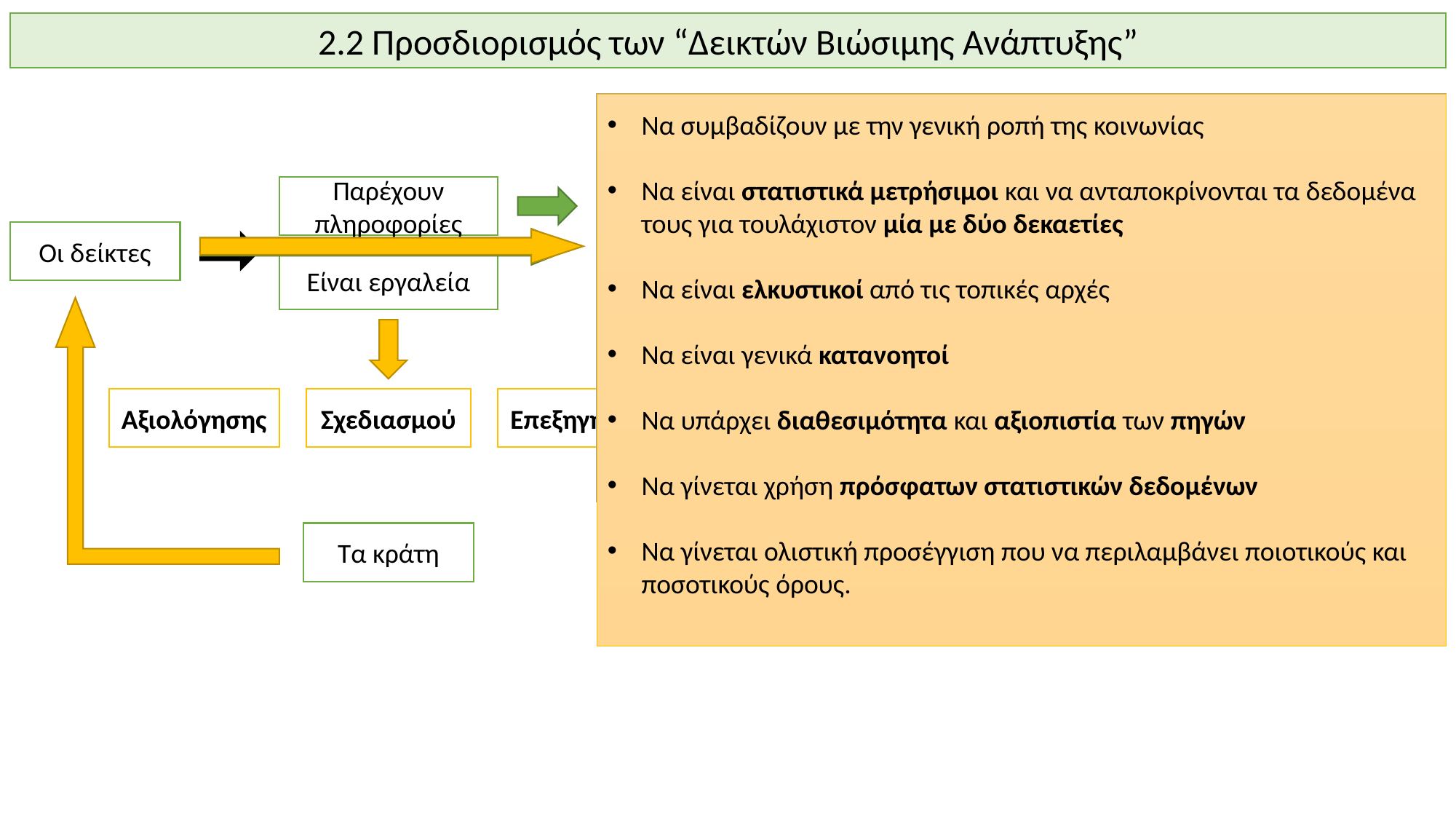

2.2 Προσδιορισμός των “Δεικτών Βιώσιμης Ανάπτυξης”
Φέρνουν σημαντικά θέματα στην πολιτική ατζέντα.

Αναγνωρίζουν τις βασικές τάσεις στους τομείς πρώτης
      προτεραιότητας.

Βοηθούν τον εθνικό διάλογο για την βιώσιμη ανάπτυξη

Διευκολύνουν την ανταπόκριση των αρχών στη διαδικασία λήψης αποφάσεων για τη βιωσιμότητα

Διευκολύνουν στην ετοιμασία και την παρακολούθηση των σχεδίων για τη  βιώσιμη ανάπτυξη.
Να συμβαδίζουν με την γενική ροπή της κοινωνίας

Να είναι στατιστικά μετρήσιμοι και να ανταποκρίνονται τα δεδομένα τους για τουλάχιστον μία με δύο δεκαετίες

Να είναι ελκυστικοί από τις τοπικές αρχές

Να είναι γενικά κατανοητοί

Να υπάρχει διαθεσιμότητα και αξιοπιστία των πηγών

Να γίνεται χρήση πρόσφατων στατιστικών δεδομένων

Να γίνεται ολιστική προσέγγιση που να περιλαμβάνει ποιοτικούς και ποσοτικούς όρους.

Την κατάσταση του περιβάλλοντος, της οικονομίας και της κοινωνίας.
Παρέχουν πληροφορίες

Τις ελλείψεις, τις αδυναμίες και τα πιθανά προβλήματα
Οι δείκτες

Είναι εργαλεία

Αξιολόγησης
Σχεδιασμού
Επεξηγηματικά
Τα κράτη